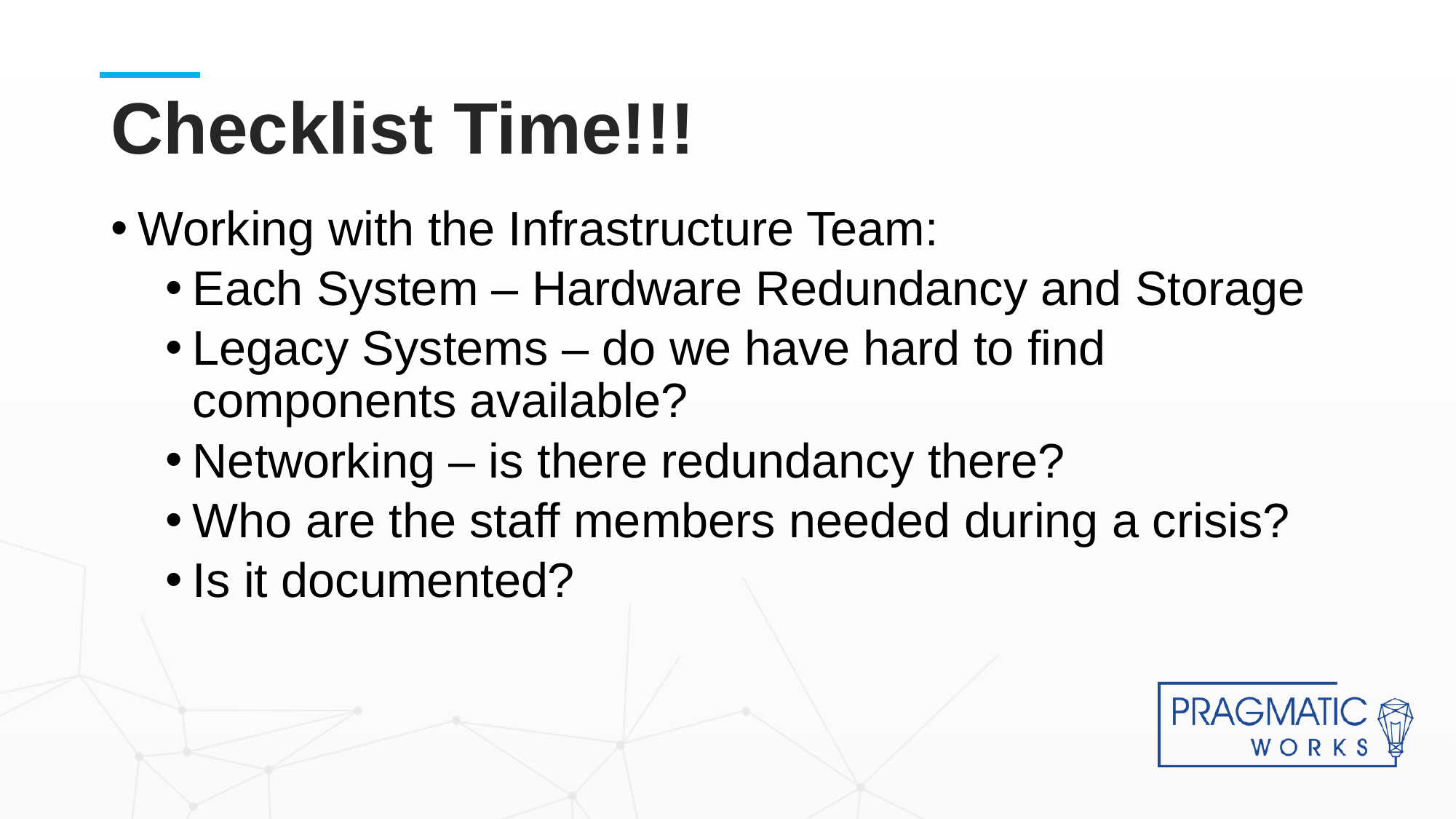

# Checklist Time!!!
Working with the Infrastructure Team:
Each System – Hardware Redundancy and Storage
Legacy Systems – do we have hard to find components available?
Networking – is there redundancy there?
Who are the staff members needed during a crisis?
Is it documented?